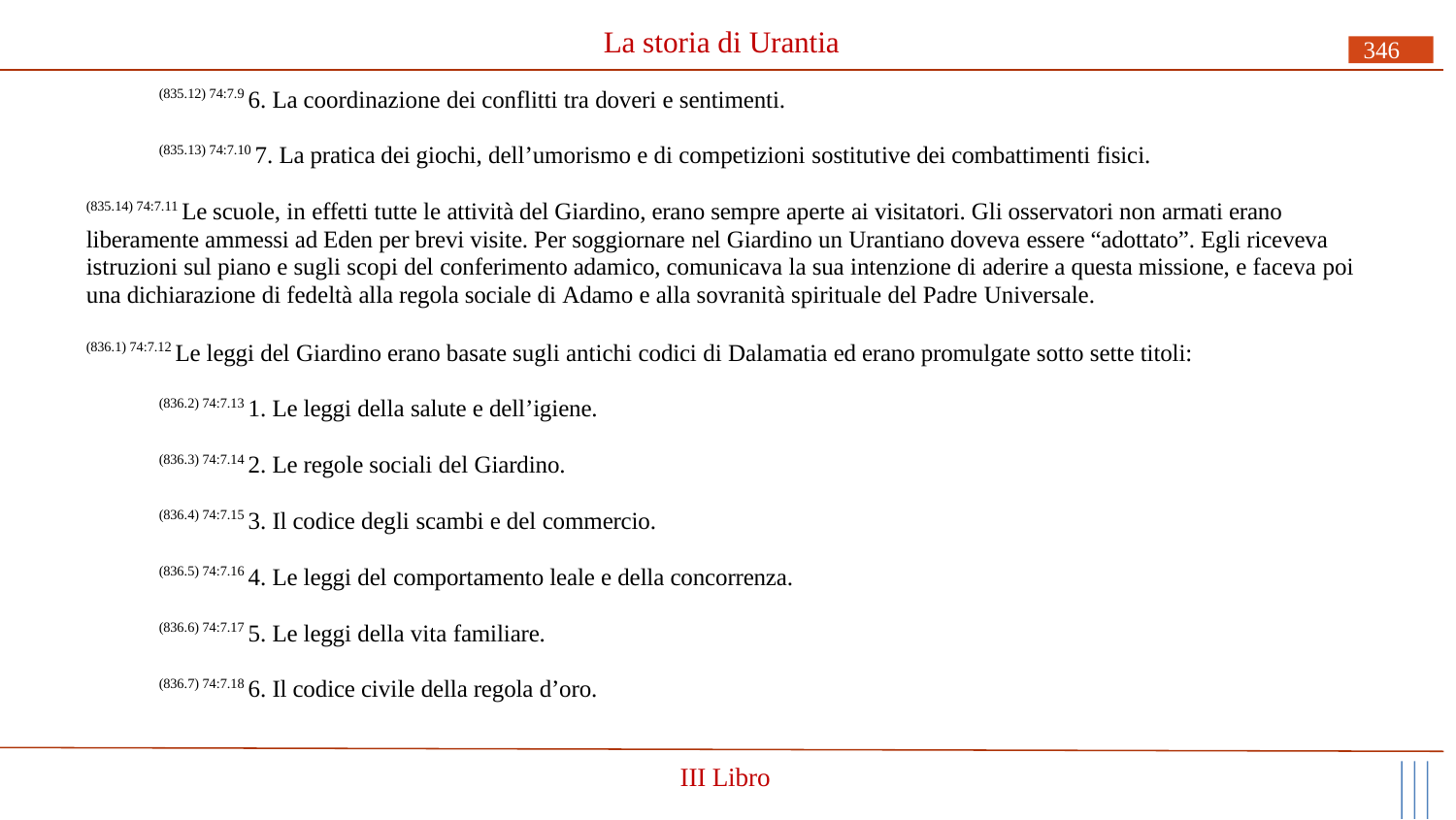

# La storia di Urantia
346

(835.12) 74:7.9 6. La coordinazione dei conflitti tra doveri e sentimenti.
(835.13) 74:7.10 7. La pratica dei giochi, dell’umorismo e di competizioni sostitutive dei combattimenti fisici.

(835.14) 74:7.11 Le scuole, in effetti tutte le attività del Giardino, erano sempre aperte ai visitatori. Gli osservatori non armati erano  liberamente ammessi ad Eden per brevi visite. Per soggiornare nel Giardino un Urantiano doveva essere “adottato”. Egli riceveva  istruzioni sul piano e sugli scopi del conferimento adamico, comunicava la sua intenzione di aderire a questa missione, e faceva poi  una dichiarazione di fedeltà alla regola sociale di Adamo e alla sovranità spirituale del Padre Universale.

(836.1) 74:7.12 Le leggi del Giardino erano basate sugli antichi codici di Dalamatia ed erano promulgate sotto sette titoli:
(836.2) 74:7.13 1. Le leggi della salute e dell’igiene.
(836.3) 74:7.14 2. Le regole sociali del Giardino.
(836.4) 74:7.15 3. Il codice degli scambi e del commercio.
(836.5) 74:7.16 4. Le leggi del comportamento leale e della concorrenza.
(836.6) 74:7.17 5. Le leggi della vita familiare.
(836.7) 74:7.18 6. Il codice civile della regola d’oro.

III Libro